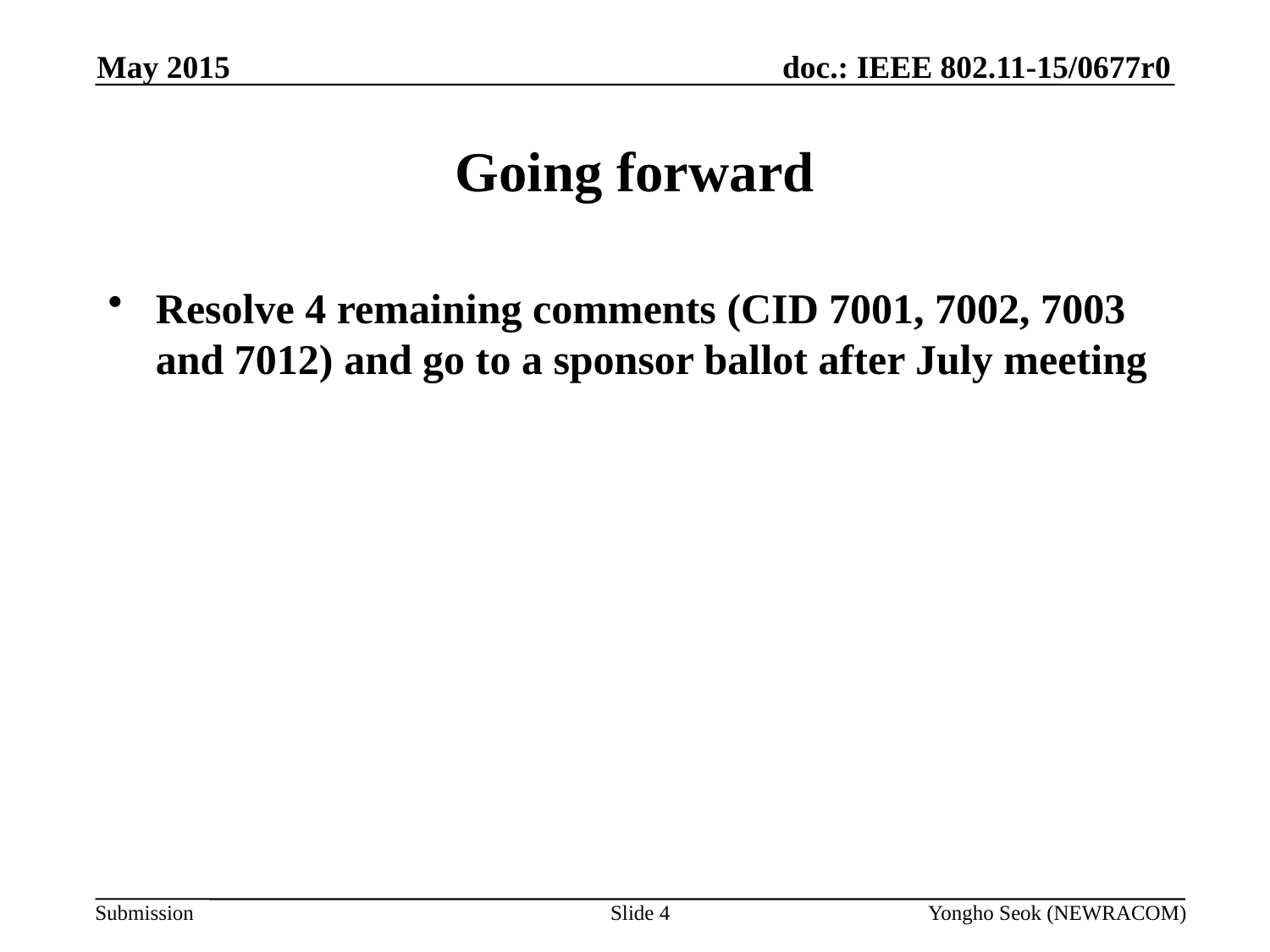

May 2015
# Going forward
Resolve 4 remaining comments (CID 7001, 7002, 7003 and 7012) and go to a sponsor ballot after July meeting

Slide 4
Yongho Seok (NEWRACOM)